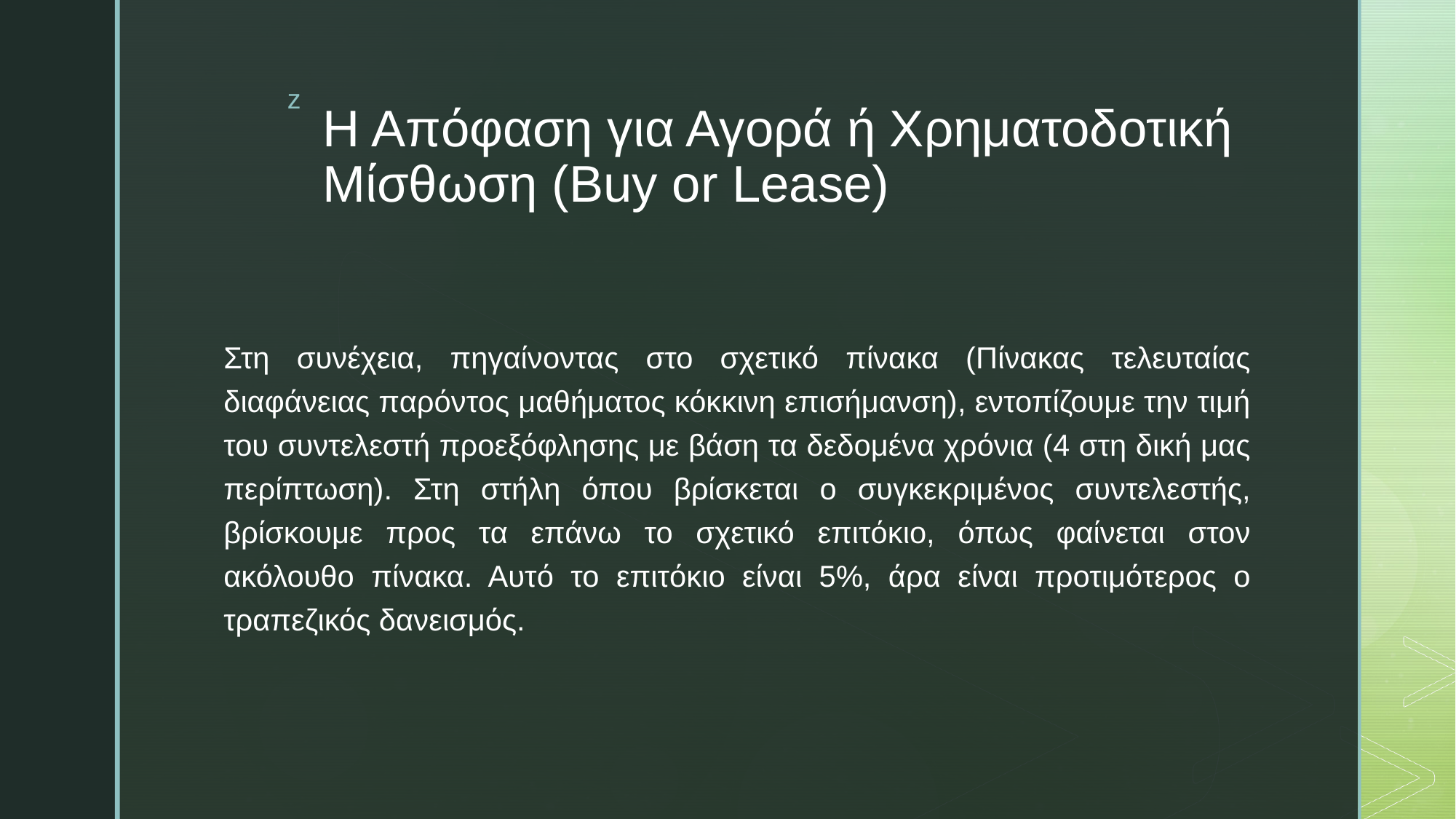

# Η Απόφαση για Αγορά ή Χρηματοδοτική Μίσθωση (Buy or Lease)
Στη συνέχεια, πηγαίνοντας στο σχετικό πίνακα (Πίνακας τελευταίας διαφάνειας παρόντος μαθήματος κόκκινη επισήμανση), εντοπίζουμε την τιμή του συντελεστή προεξόφλησης με βάση τα δεδομένα χρόνια (4 στη δική μας περίπτωση). Στη στήλη όπου βρίσκεται ο συγκεκριμένος συντελεστής, βρίσκουμε προς τα επάνω το σχετικό επιτόκιο, όπως φαίνεται στον ακόλουθο πίνακα. Αυτό το επιτόκιο είναι 5%, άρα είναι προτιμότερος ο τραπεζικός δανεισμός.